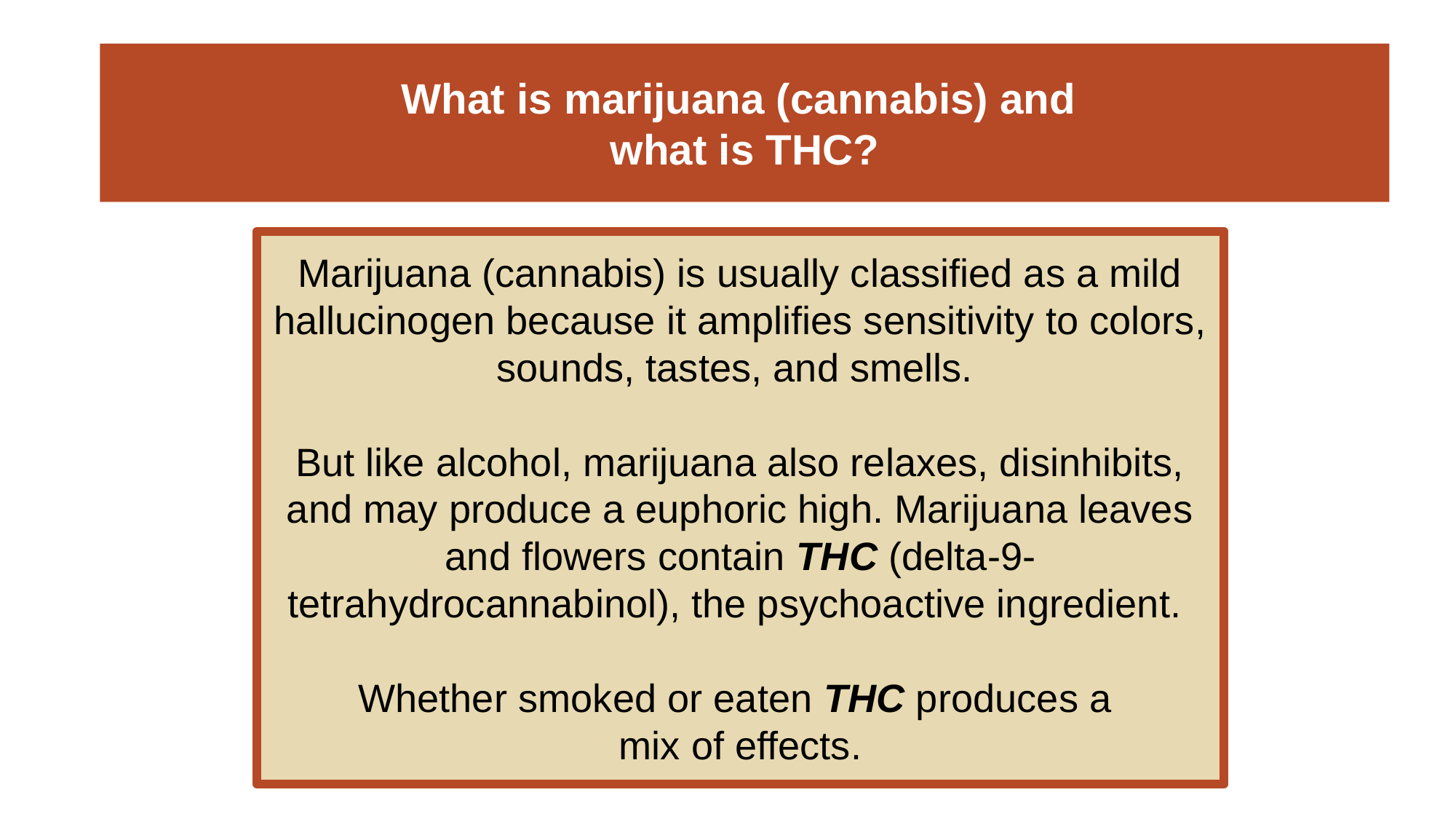

# What is marijuana (cannabis) and what is THC?
Marijuana (cannabis) is usually classified as a mild hallucinogen because it amplifies sensitivity to colors, sounds, tastes, and smells.

But like alcohol, marijuana also relaxes, disinhibits, and may produce a euphoric high. Marijuana leaves and flowers contain THC (delta-9-tetrahydrocannabinol), the psychoactive ingredient.

Whether smoked or eaten THC produces a
mix of effects.